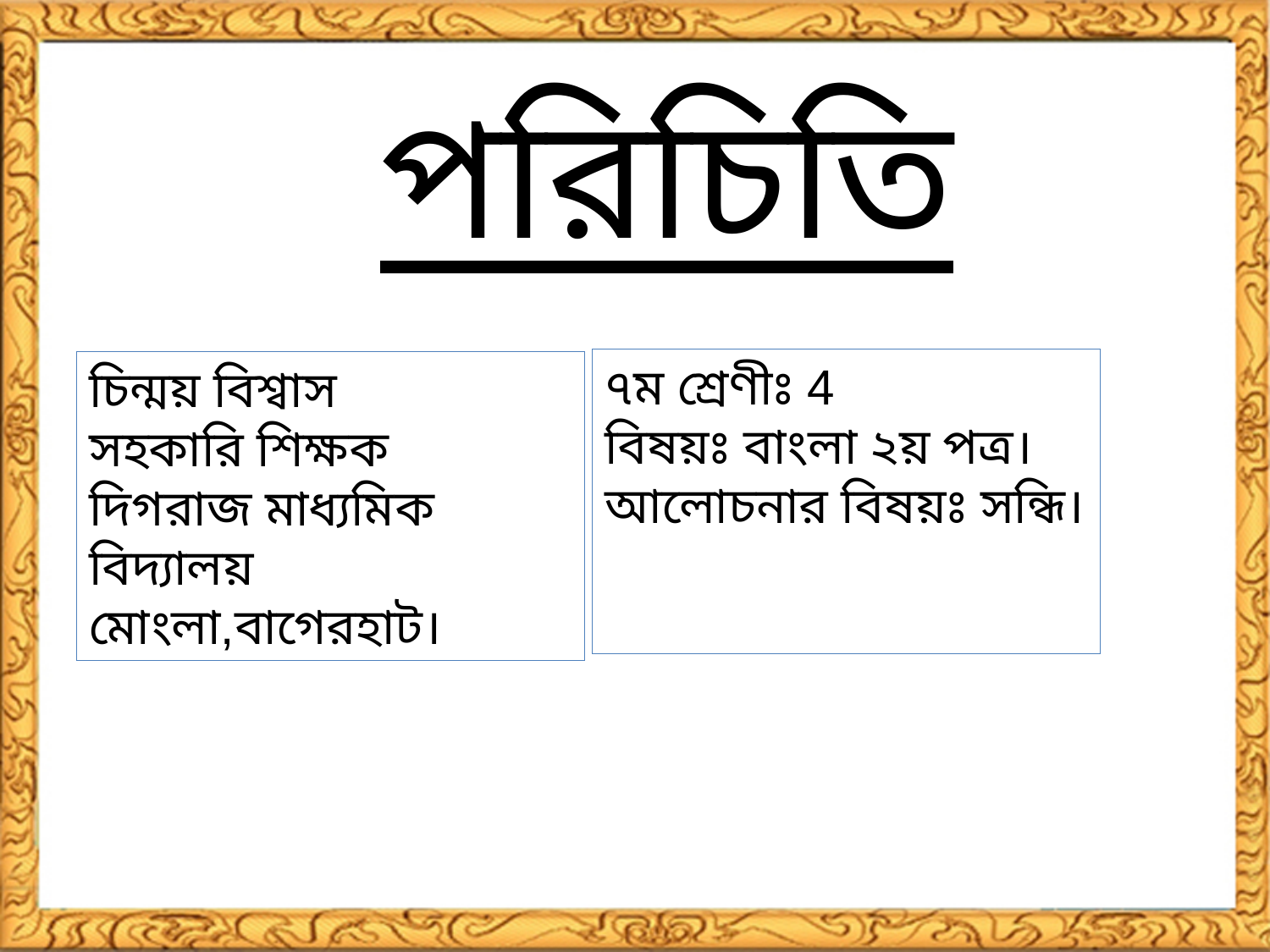

পরিচিতি
৭ম শ্রেণীঃ 4
বিষয়ঃ বাংলা ২য় পত্র।
আলোচনার বিষয়ঃ সন্ধি।

চিন্ময় বিশ্বাস
সহকারি শিক্ষক
দিগরাজ মাধ্যমিক বিদ্যালয়
মোংলা,বাগেরহাট।